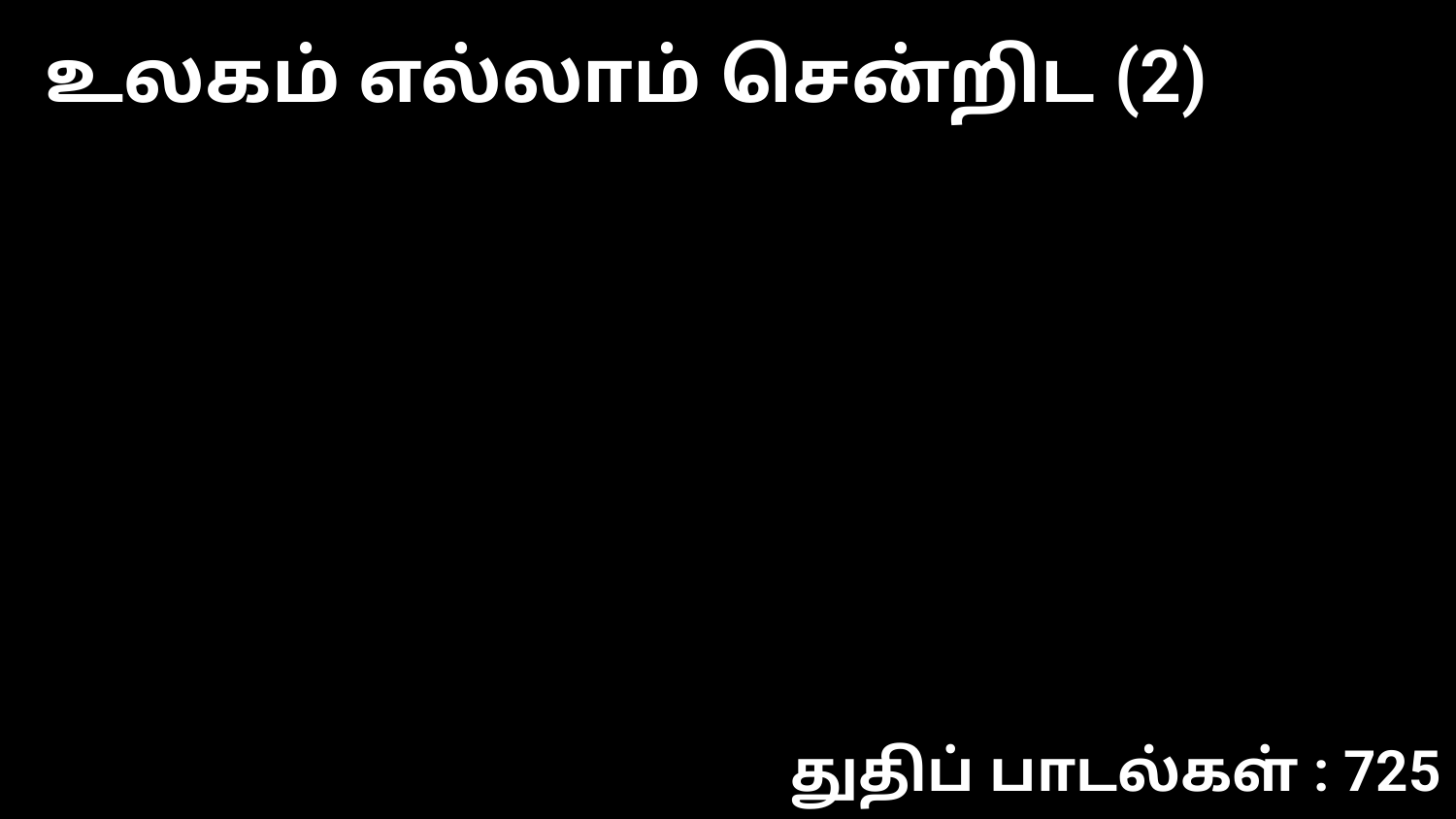

உலகம் எல்லாம் சென்றிட (2)
துதிப் பாடல்கள் : 725